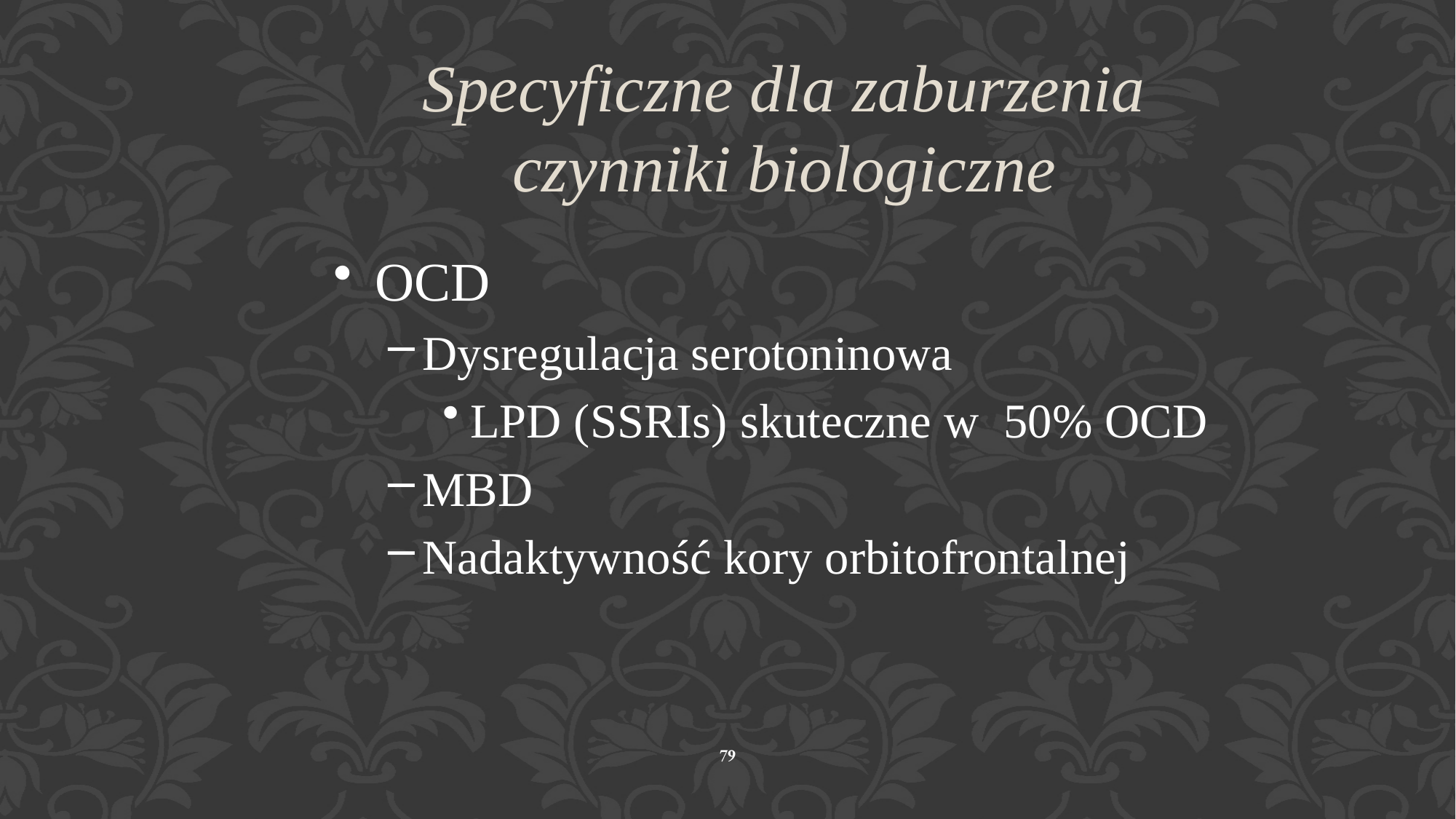

Specyficzne dla zaburzenia czynniki biologiczne
OCD
Dysregulacja serotoninowa
LPD (SSRIs) skuteczne w  50% OCD
MBD
Nadaktywność kory orbitofrontalnej
79